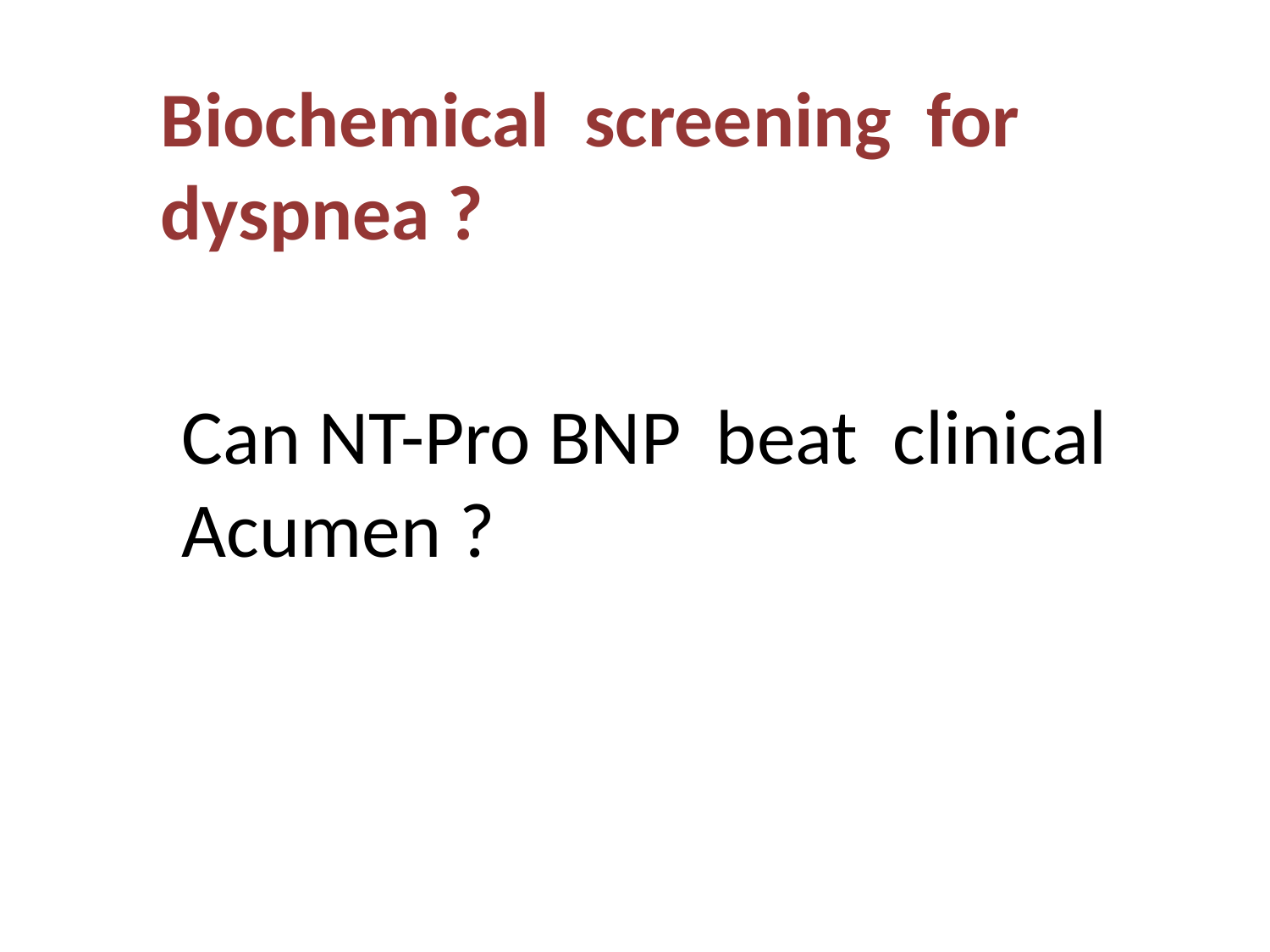

Biochemical  screening  for dyspnea ?
Can NT-Pro BNP  beat  clinical Acumen ?